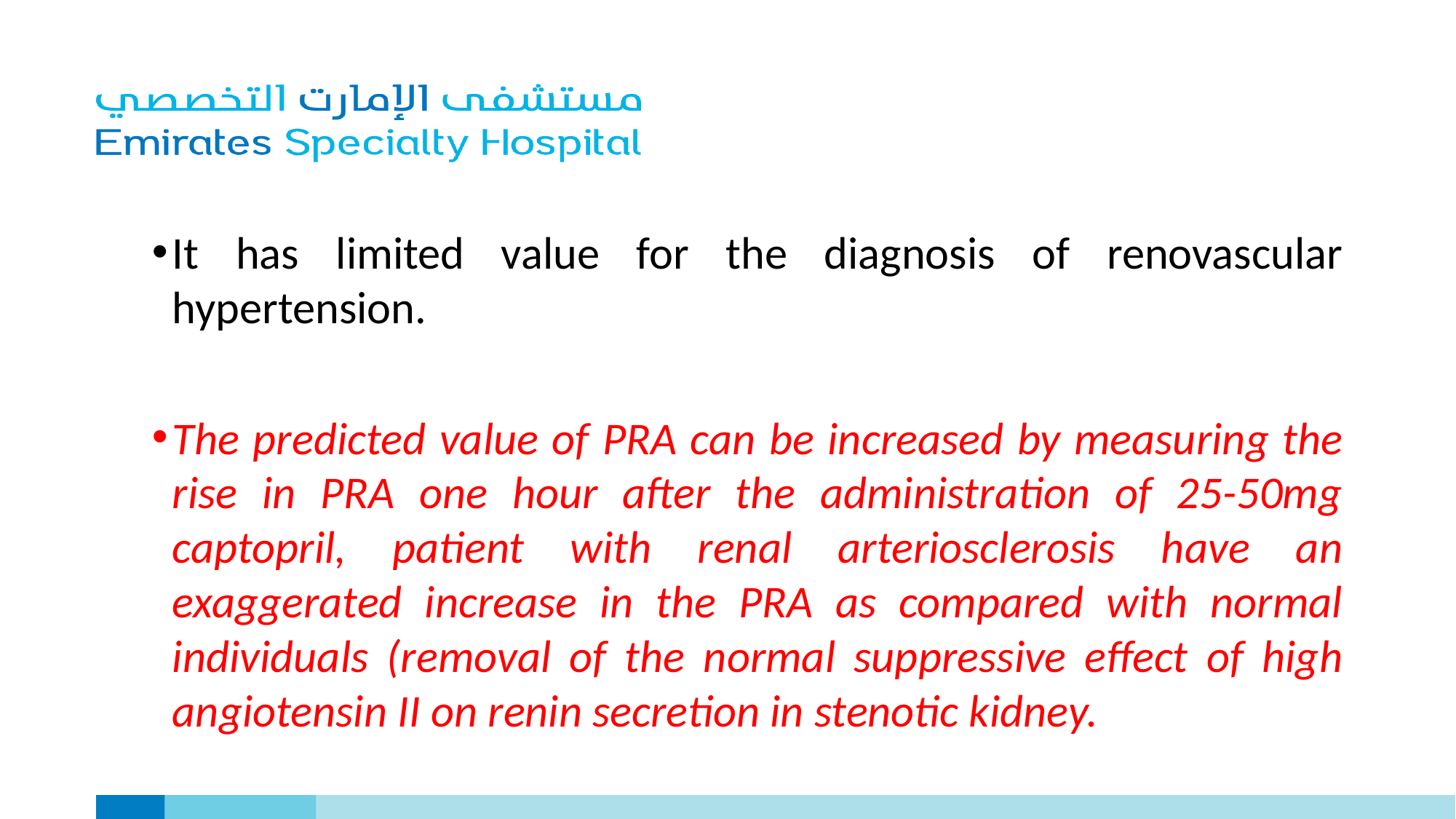

It has limited value for the diagnosis of renovascular hypertension.

The predicted value of PRA can be increased by measuring the rise in PRA one hour after the administration of 25-50mg captopril, patient with renal arteriosclerosis have an exaggerated increase in the PRA as compared with normal individuals (removal of the normal suppressive effect of high angiotensin II on renin secretion in stenotic kidney.